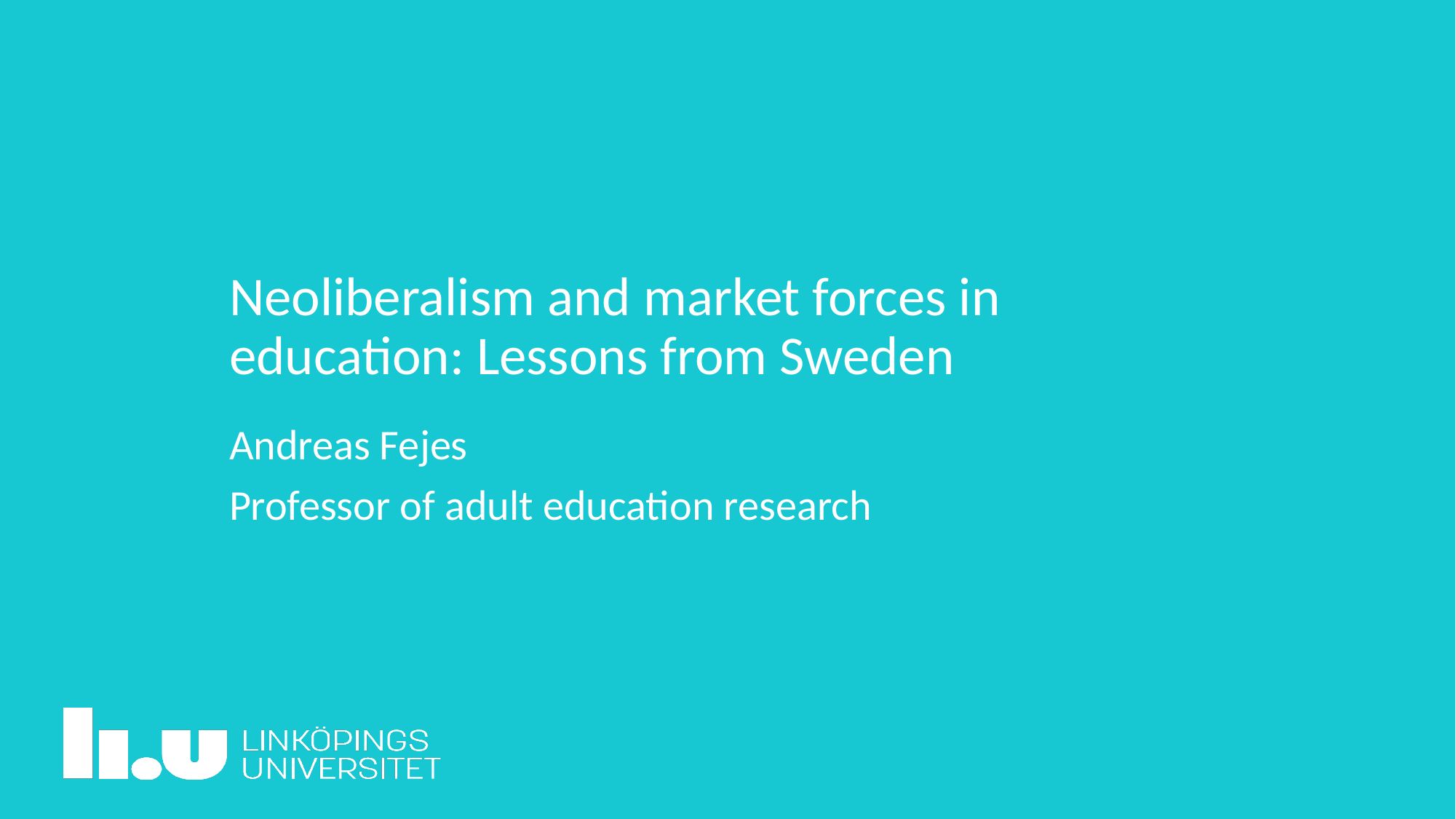

# Neoliberalism and market forces in education: Lessons from Sweden
Andreas Fejes
Professor of adult education research